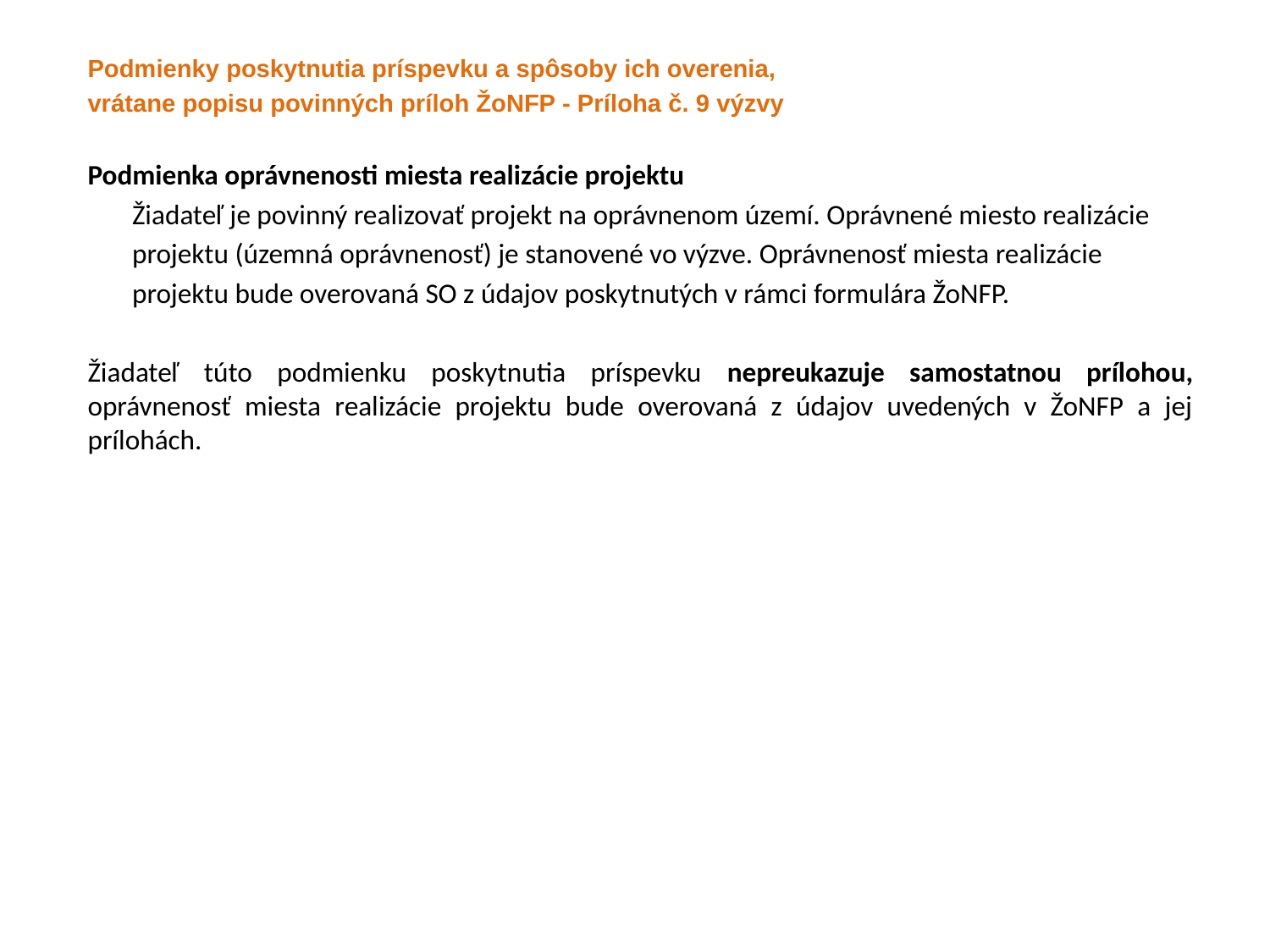

Podmienky poskytnutia príspevku a spôsoby ich overenia,
vrátane popisu povinných príloh ŽoNFP - Príloha č. 9 výzvy

Podmienka oprávnenosti miesta realizácie projektu
       Žiadateľ je povinný realizovať projekt na oprávnenom území. Oprávnené miesto realizácie
       projektu (územná oprávnenosť) je stanovené vo výzve. Oprávnenosť miesta realizácie
       projektu bude overovaná SO z údajov poskytnutých v rámci formulára ŽoNFP.

Žiadateľ túto podmienku poskytnutia príspevku nepreukazuje samostatnou prílohou, oprávnenosť miesta realizácie projektu bude overovaná z údajov uvedených v ŽoNFP a jej prílohách.